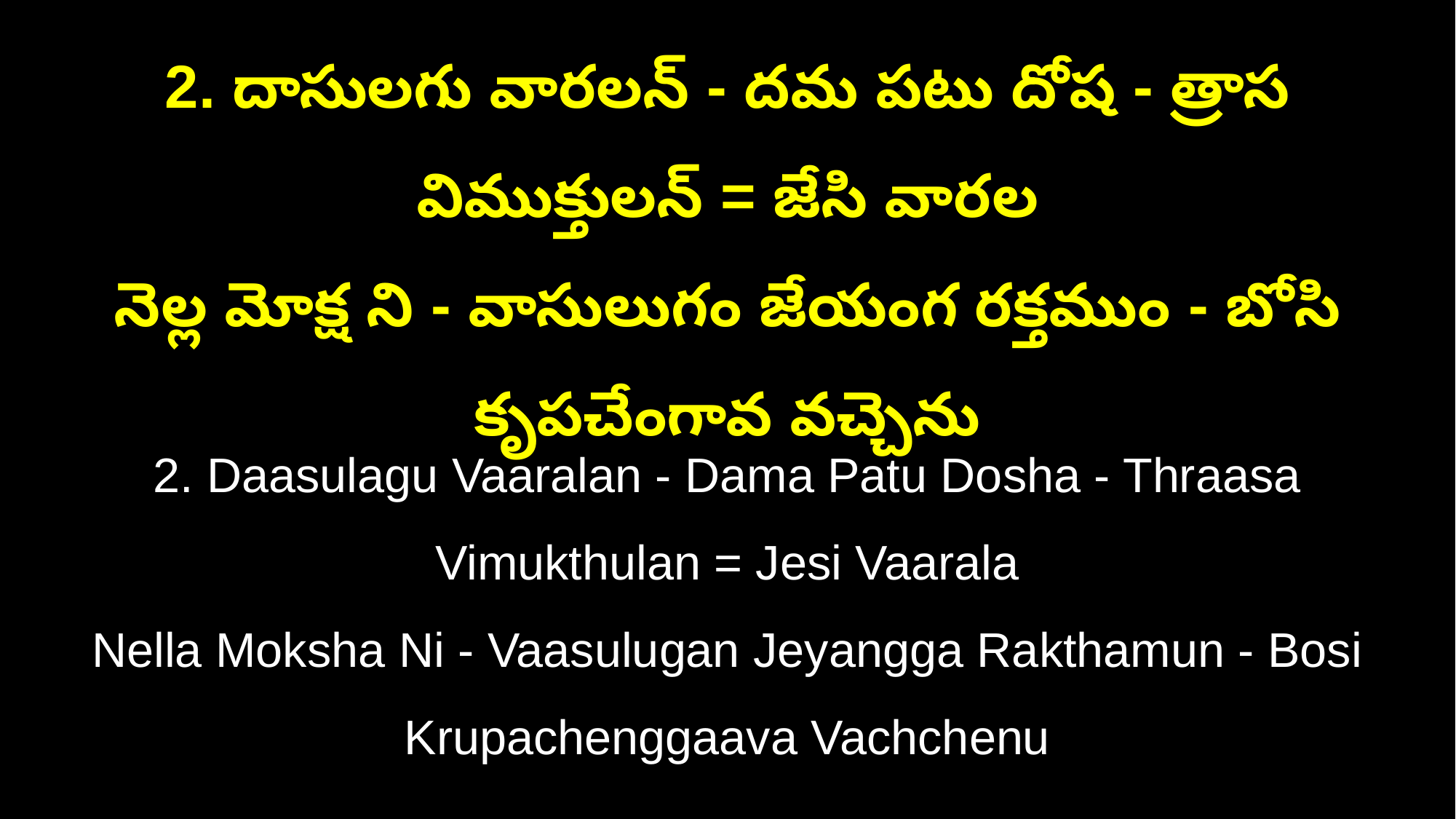

2. దాసులగు వారలన్‌ - దమ పటు దోష - త్రాస విముక్తులన్‌ = జేసి వారల
నెల్ల మోక్ష ని - వాసులుగం జేయంగ రక్తముం - బోసి కృపచేంగావ వచ్చెను
2. Daasulagu Vaaralan - Dama Patu Dosha - Thraasa Vimukthulan = Jesi Vaarala
Nella Moksha Ni - Vaasulugan Jeyangga Rakthamun - Bosi Krupachenggaava Vachchenu